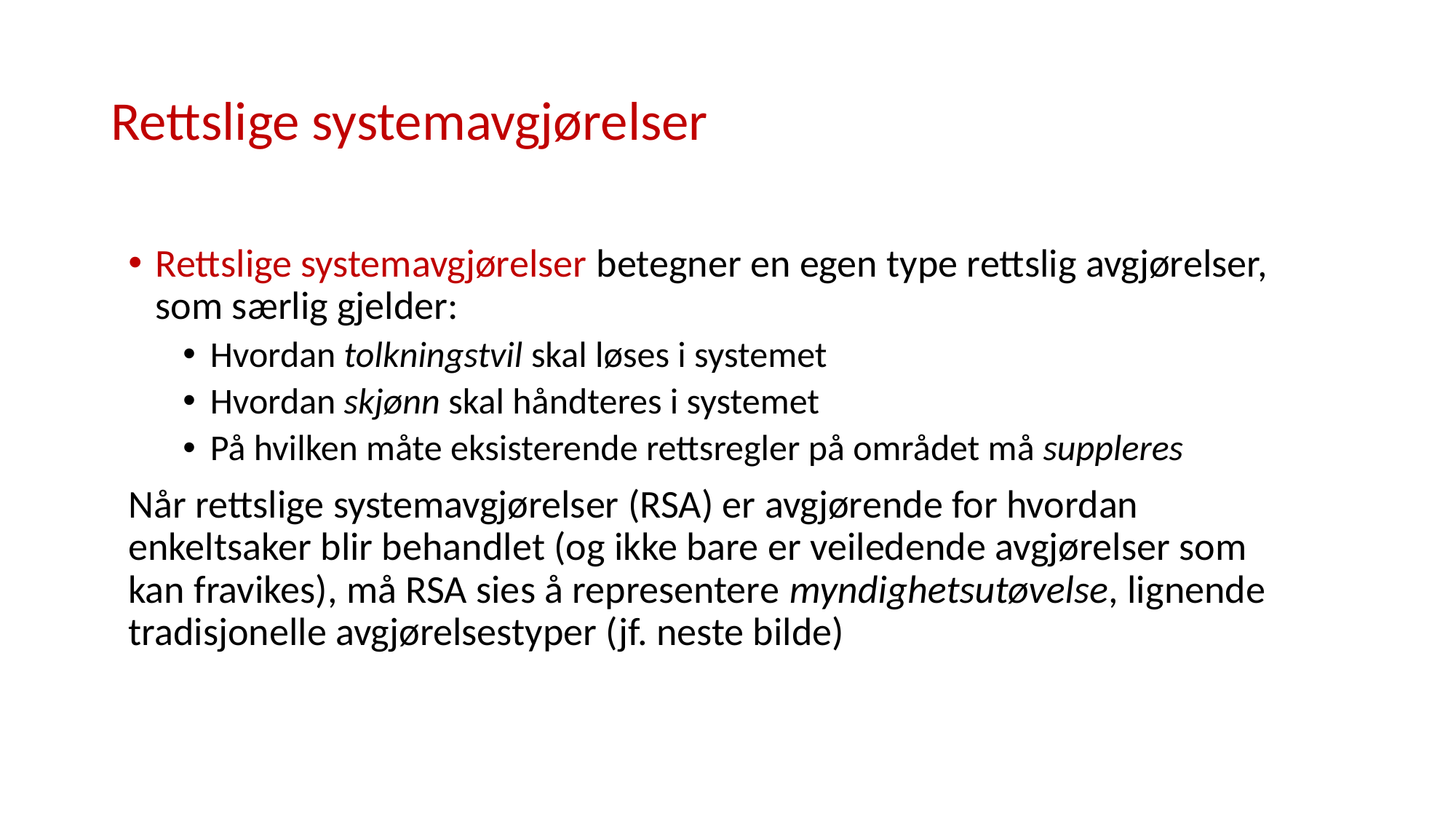

# Rettslige systemavgjørelser
Rettslige systemavgjørelser betegner en egen type rettslig avgjørelser, som særlig gjelder:
Hvordan tolkningstvil skal løses i systemet
Hvordan skjønn skal håndteres i systemet
På hvilken måte eksisterende rettsregler på området må suppleres
Når rettslige systemavgjørelser (RSA) er avgjørende for hvordan enkeltsaker blir behandlet (og ikke bare er veiledende avgjørelser som kan fravikes), må RSA sies å representere myndighetsutøvelse, lignende tradisjonelle avgjørelsestyper (jf. neste bilde)